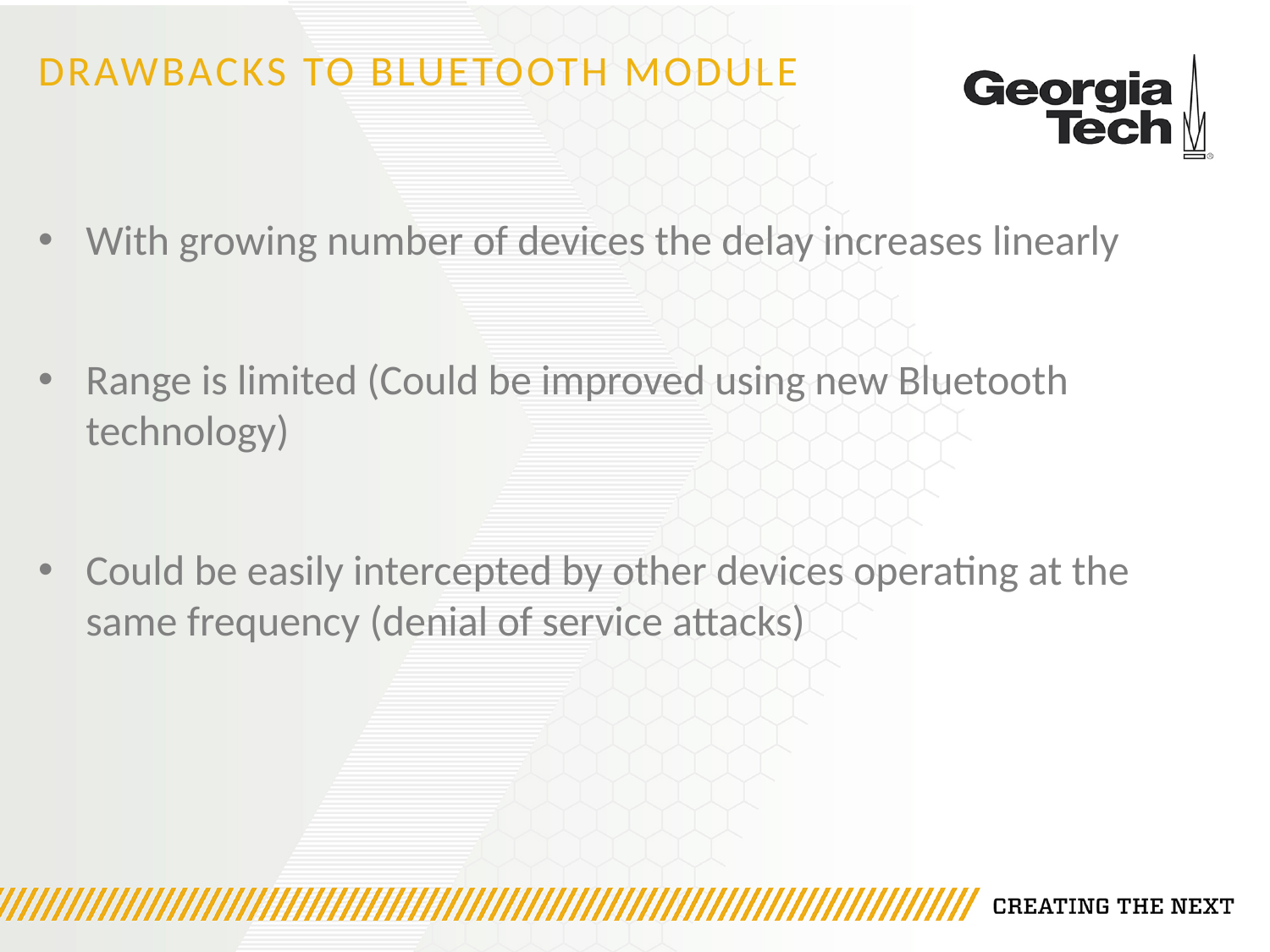

# Drawbacks to Bluetooth Module
With growing number of devices the delay increases linearly

Range is limited (Could be improved using new Bluetooth technology)

Could be easily intercepted by other devices operating at the same frequency (denial of service attacks)